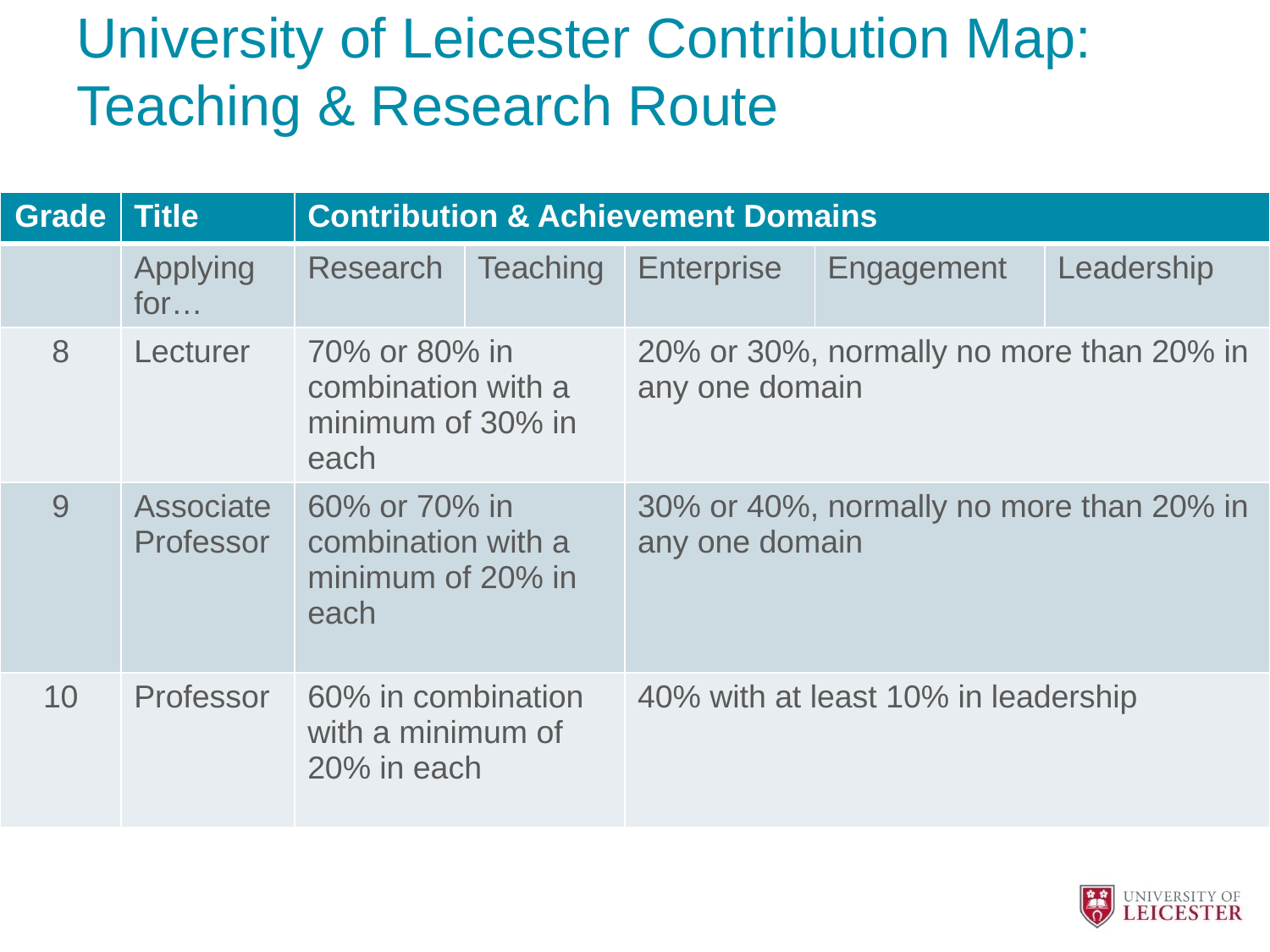

# University of Leicester Contribution Map: Teaching & Research Route
| Grade | Title | Contribution & Achievement Domains |  |  |  |  |
| --- | --- | --- | --- | --- | --- | --- |
|  | Applying for… | Research | Teaching | Enterprise | Engagement | Leadership |
| 8 | Lecturer | 70% or 80% in combination with a minimum of 30% in each |  | 20% or 30%, normally no more than 20% in any one domain |  |  |
| 9 | Associate Professor | 60% or 70% in combination with a minimum of 20% in each |  | 30% or 40%, normally no more than 20% in any one domain |  |  |
| 10 | Professor | 60% in combination with a minimum of 20% in each |  | 40% with at least 10% in leadership |  |  |